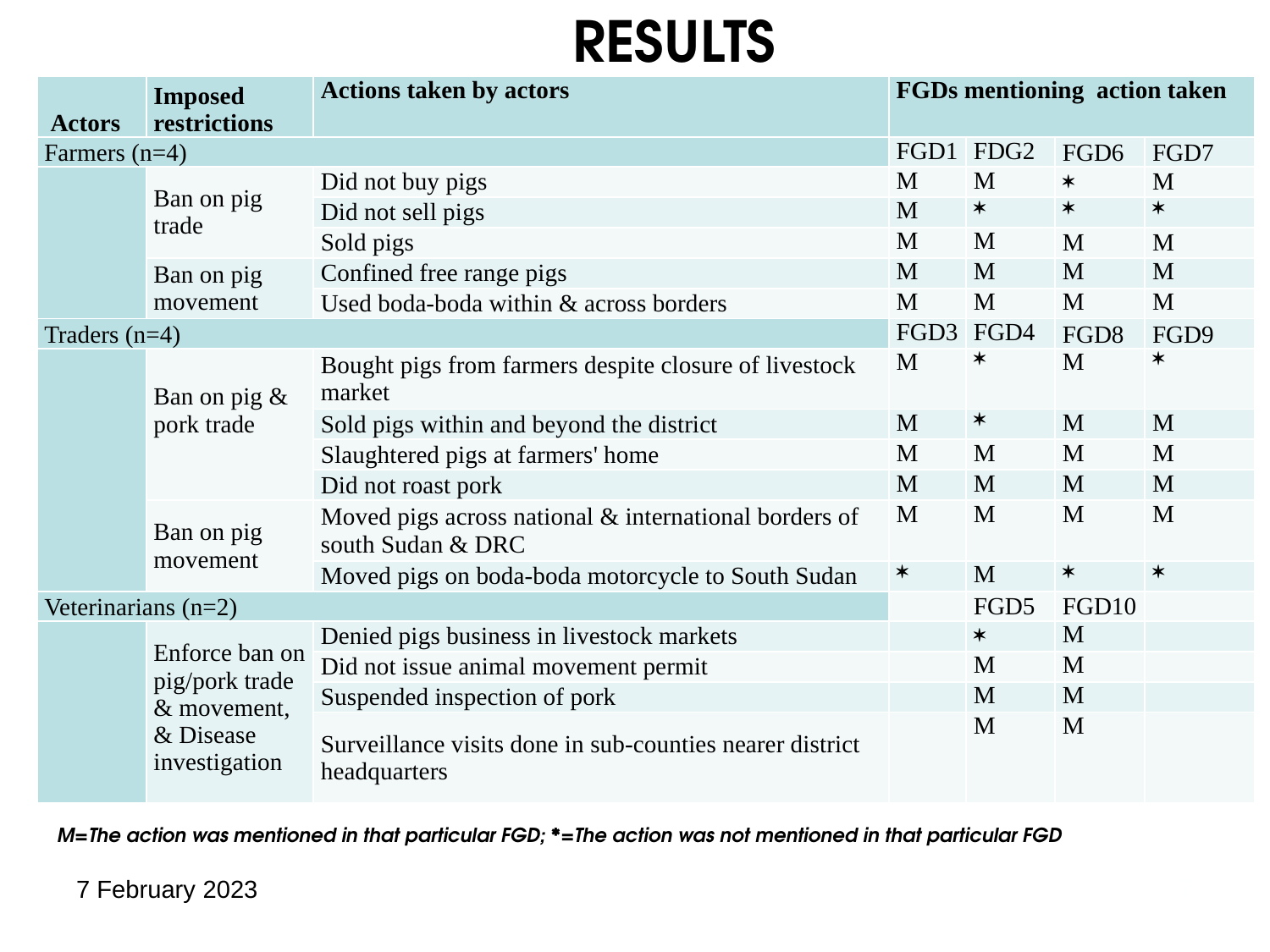

RESULTS
| Actors | Imposed restrictions | Actions taken by actors | FGDs mentioning action taken |  |  |  |
| --- | --- | --- | --- | --- | --- | --- |
| Farmers (n=4) |  |  | FGD1 | FDG2 | FGD6 | FGD7 |
|  | Ban on pig trade | Did not buy pigs | M | M | ∗ | M |
|  |  | Did not sell pigs | M | ∗ | ∗ | ∗ |
|  |  | Sold pigs | M | M | M | M |
|  | Ban on pig movement | Confined free range pigs | M | M | M | M |
|  |  | Used boda-boda within & across borders | M | M | M | M |
| Traders (n=4) |  |  | FGD3 | FGD4 | FGD8 | FGD9 |
|  | Ban on pig & pork trade | Bought pigs from farmers despite closure of livestock market | M | ∗ | M | ∗ |
|  |  | Sold pigs within and beyond the district | M | ∗ | M | M |
|  |  | Slaughtered pigs at farmers' home | M | M | M | M |
|  |  | Did not roast pork | M | M | M | M |
|  | Ban on pig movement | Moved pigs across national & international borders of south Sudan & DRC | M | M | M | M |
|  |  | Moved pigs on boda-boda motorcycle to South Sudan | ∗ | M | ∗ | ∗ |
| Veterinarians (n=2) |  |  |  | FGD5 | FGD10 |  |
|  | Enforce ban on pig/pork trade & movement, & Disease investigation | Denied pigs business in livestock markets |  | ∗ | M |  |
|  |  | Did not issue animal movement permit |  | M | M |  |
|  |  | Suspended inspection of pork |  | M | M |  |
|  |  | Surveillance visits done in sub-counties nearer district headquarters |  | M | M |  |
M=The action was mentioned in that particular FGD; *=The action was not mentioned in that particular FGD
7 February 2023
7